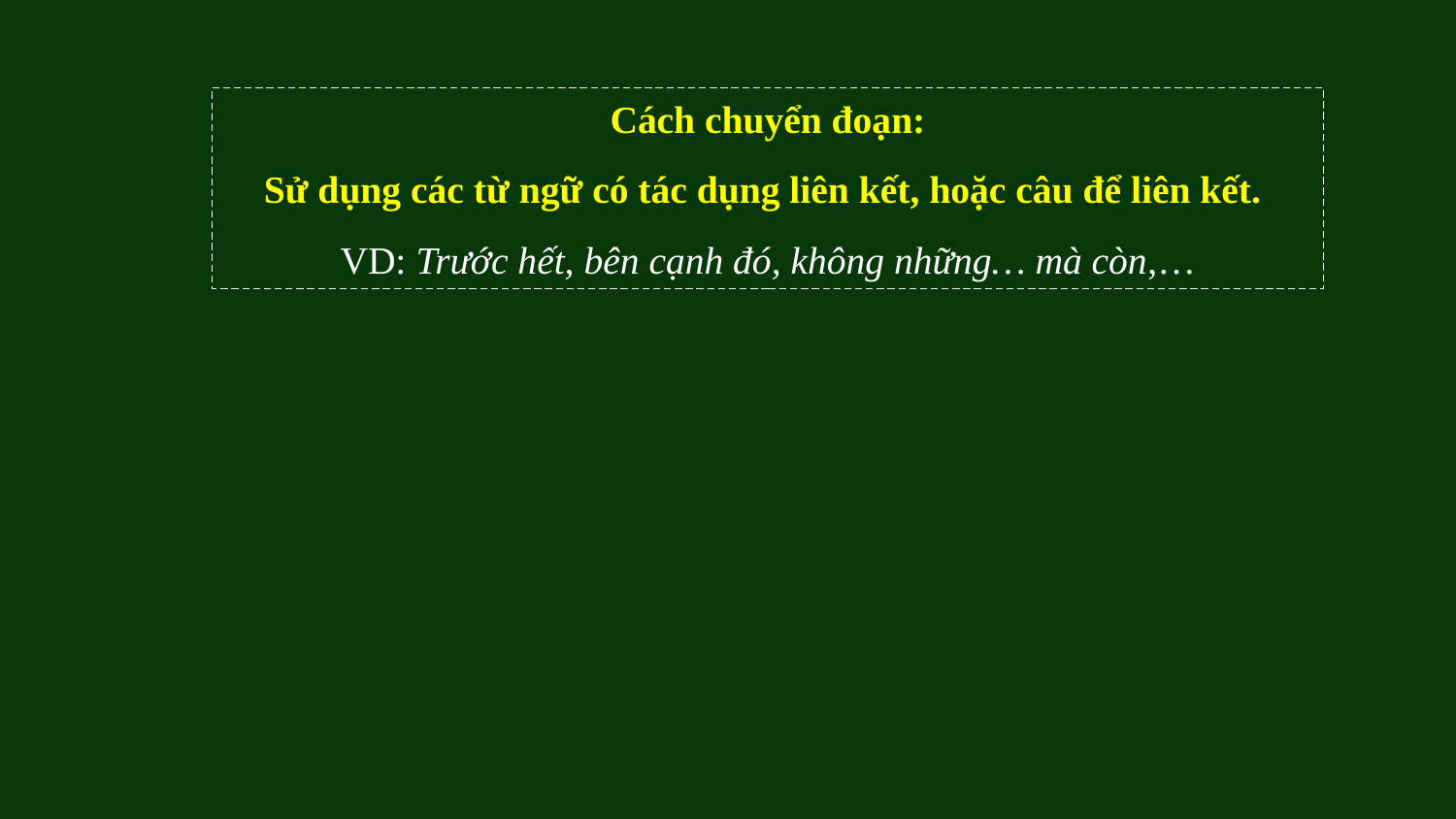

Cách chuyển đoạn:
Sử dụng các từ ngữ có tác dụng liên kết, hoặc câu để liên kết.
VD: Trước hết, bên cạnh đó, không những… mà còn,…